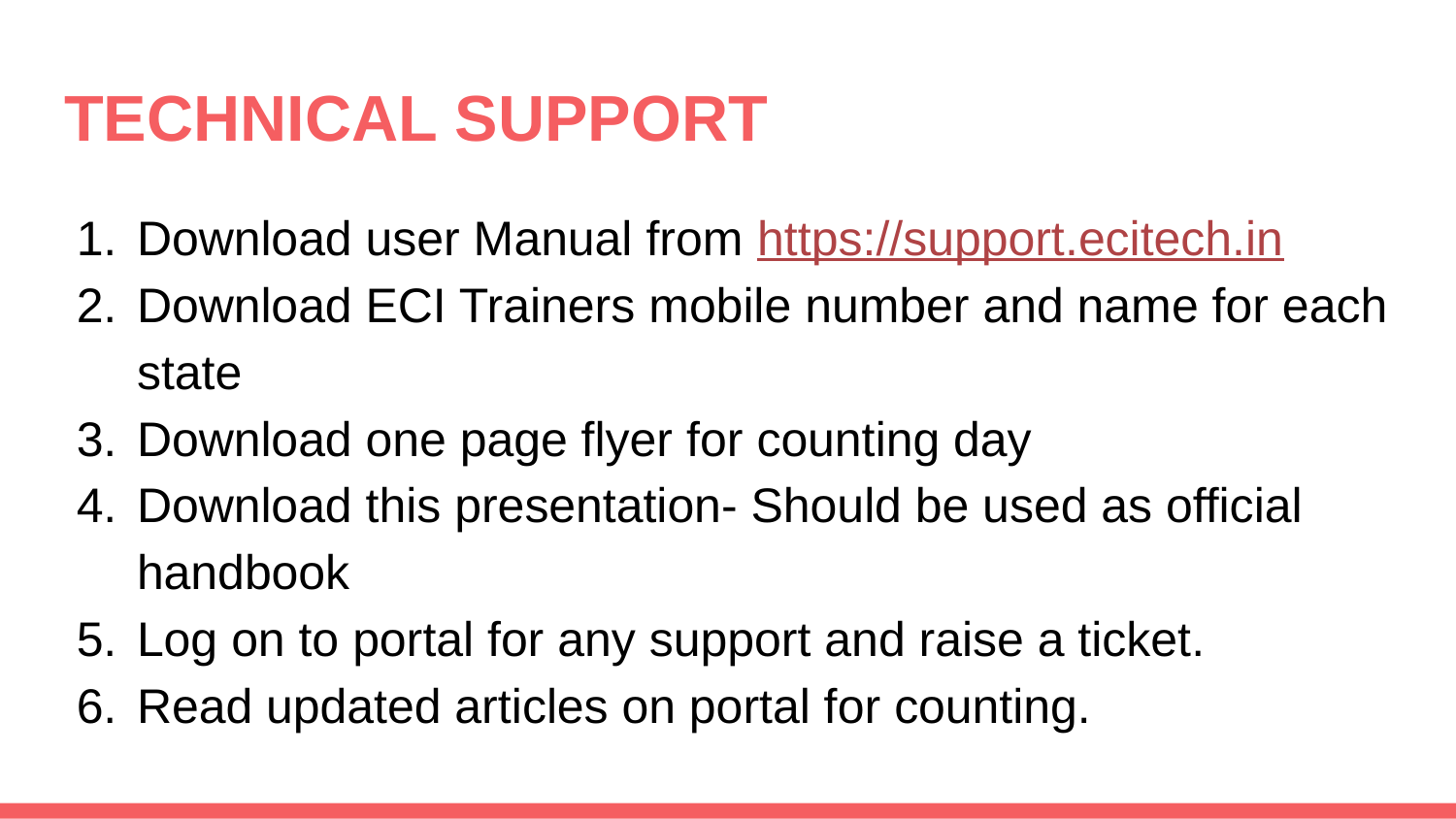

# TECHNICAL SUPPORT
Download user Manual from https://support.ecitech.in
Download ECI Trainers mobile number and name for each state
Download one page flyer for counting day
Download this presentation- Should be used as official handbook
Log on to portal for any support and raise a ticket.
Read updated articles on portal for counting.